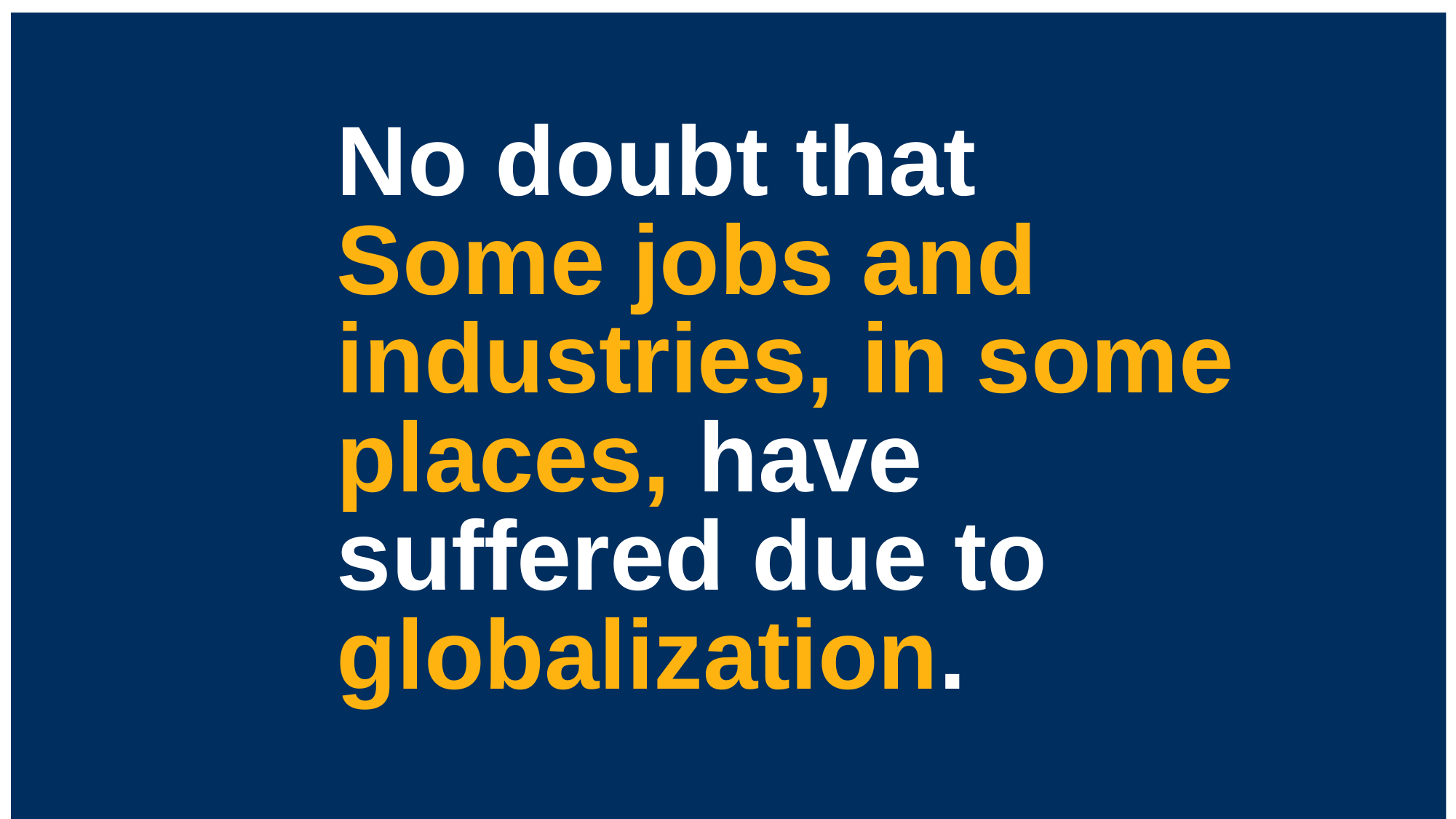

No doubt that
Some jobs and industries, in some places, have suffered due to globalization.